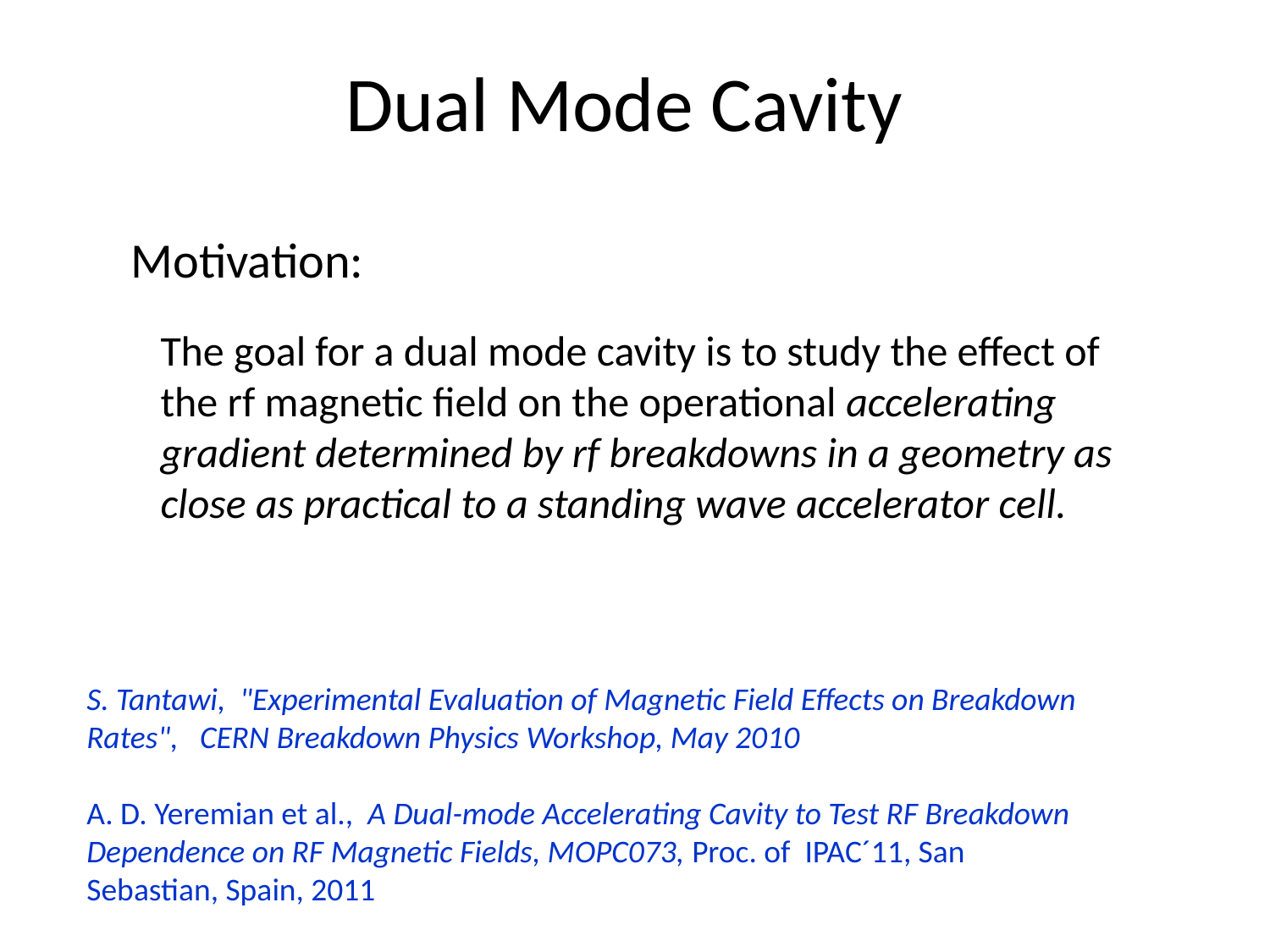

# Dual Mode Cavity
Motivation:
The goal for a dual mode cavity is to study the effect of the rf magnetic field on the operational accelerating gradient determined by rf breakdowns in a geometry as close as practical to a standing wave accelerator cell.

S. Tantawi,  "Experimental Evaluation of Magnetic Field Effects on Breakdown Rates",   CERN Breakdown Physics Workshop, May 2010

A. D. Yeremian et al.,  A Dual-mode Accelerating Cavity to Test RF Breakdown Dependence on RF Magnetic Fields, MOPC073, Proc. of  IPAC´11, San Sebastian, Spain, 2011